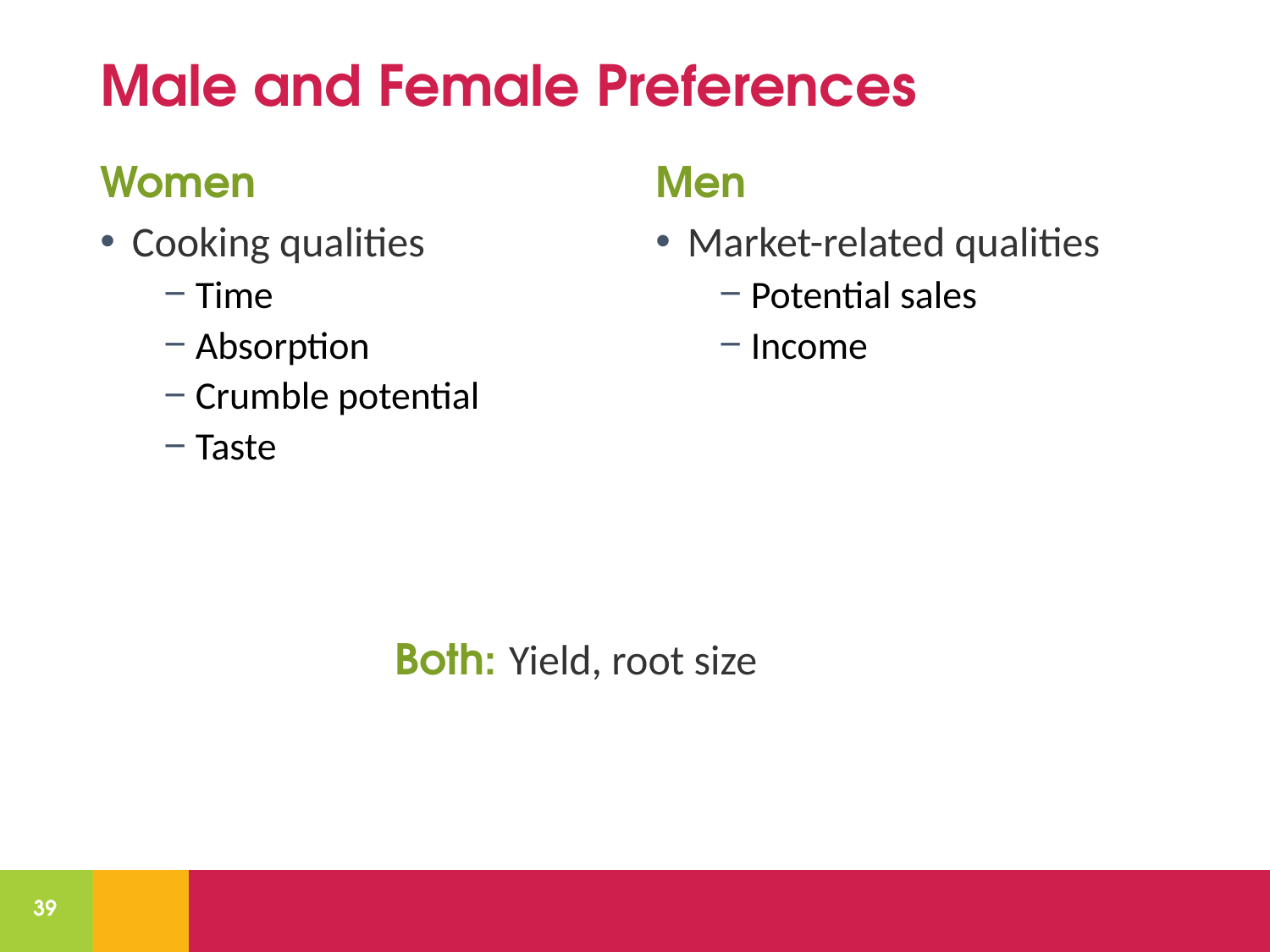

# Male and Female Preferences
Women
Men

Cooking qualities
Time
Absorption
Crumble potential
Taste

Market-related qualities
Potential sales
Income
Both: Yield, root size
39